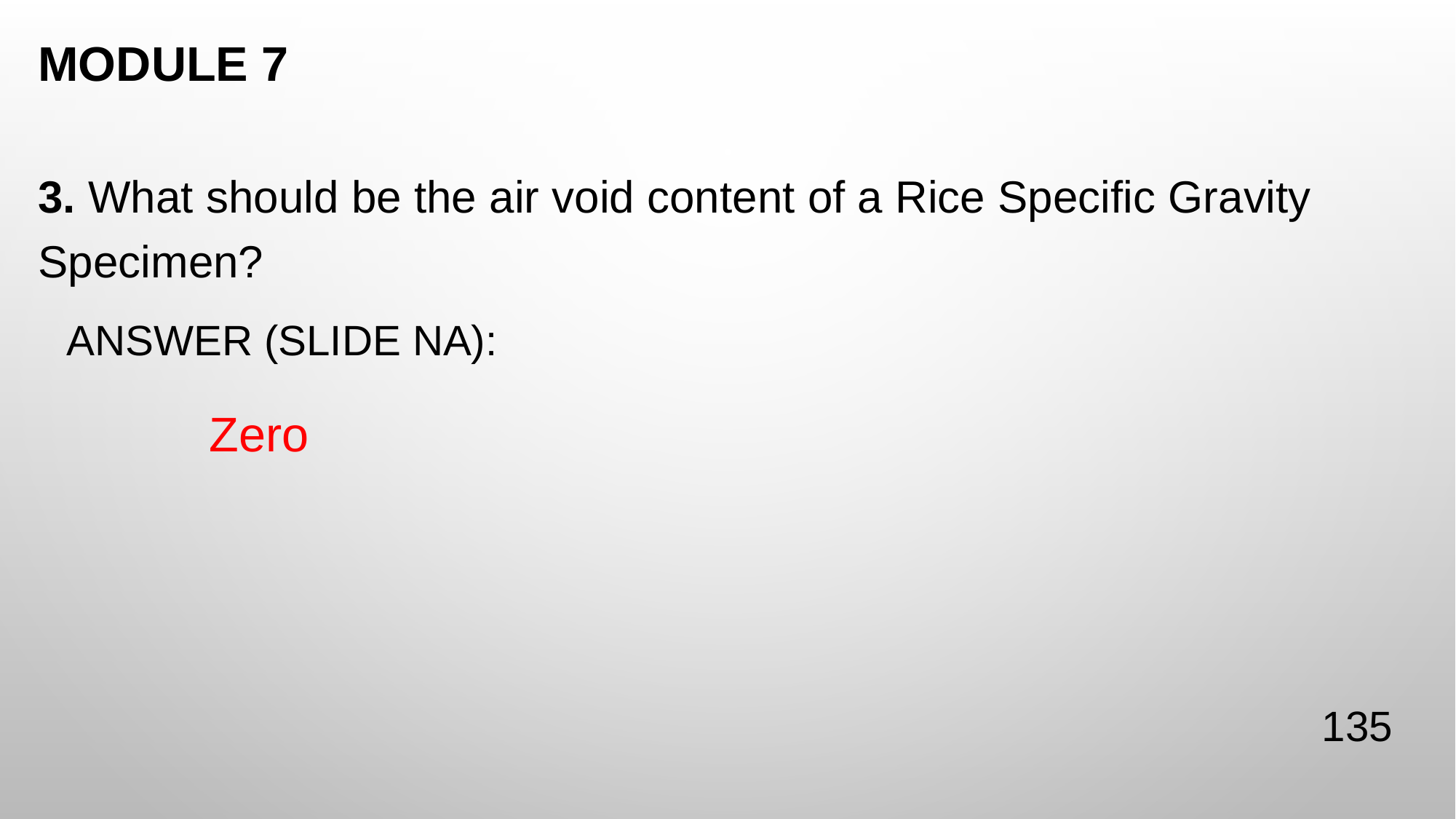

# Module 7
3. What should be the air void content of a Rice Specific Gravity Specimen?
ANSWER (SLIDE NA):
Zero
135